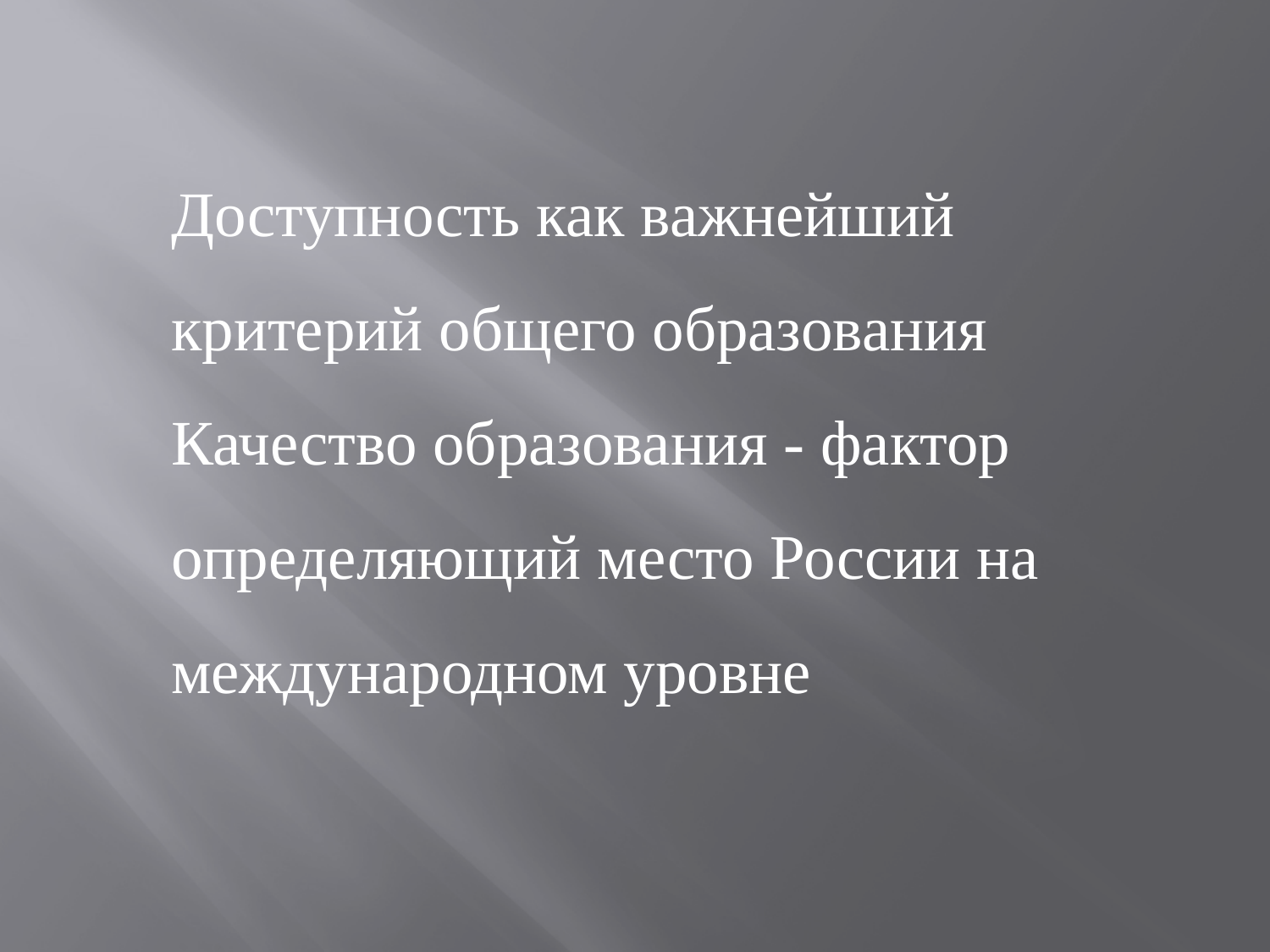

Доступность как важнейший критерий общего образования
Качество образования - фактор определяющий место России на международном уровне